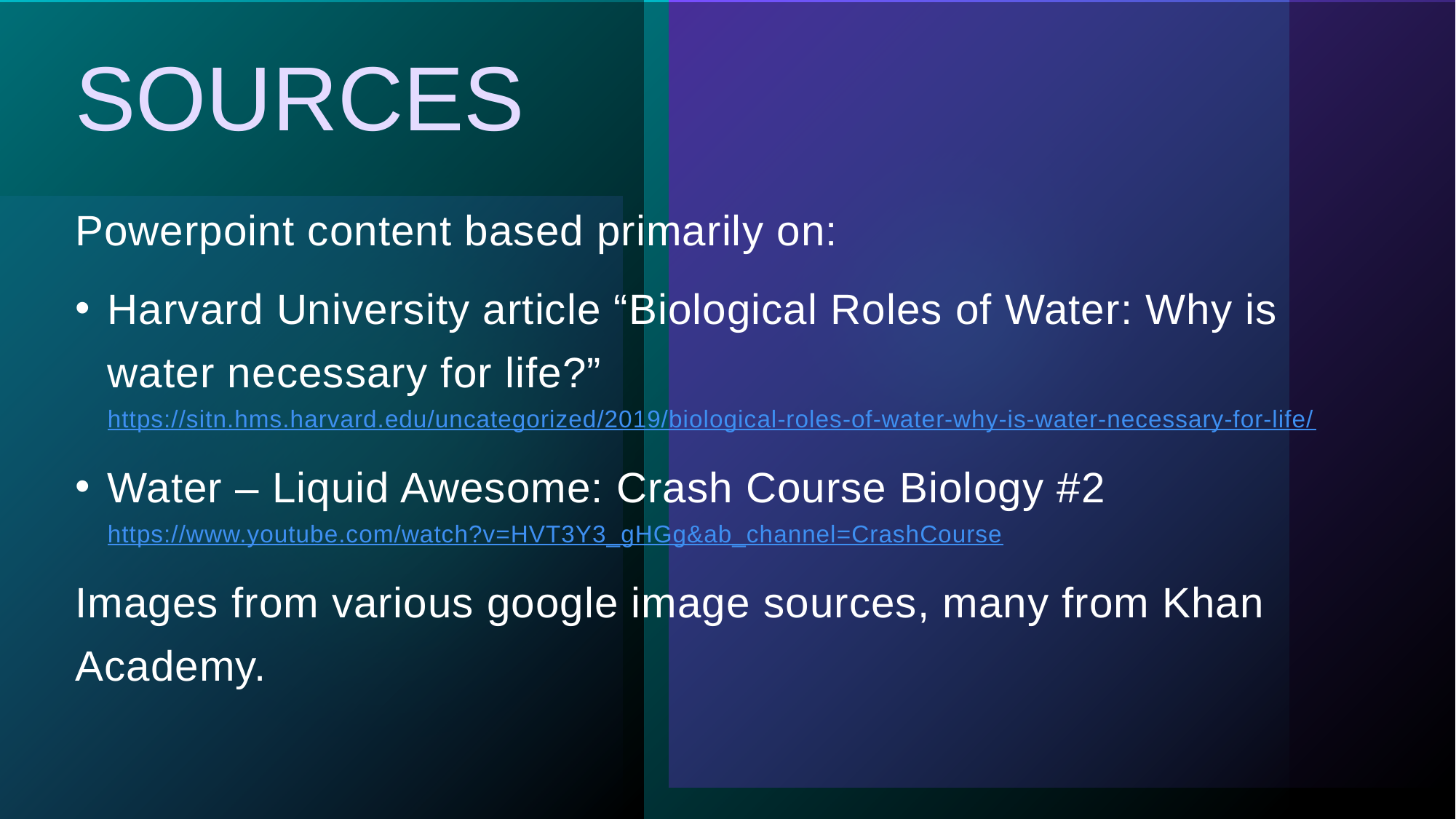

# Sources
Powerpoint content based primarily on:
Harvard University article “Biological Roles of Water: Why is water necessary for life?”
https://sitn.hms.harvard.edu/uncategorized/2019/biological-roles-of-water-why-is-water-necessary-for-life/
Water – Liquid Awesome: Crash Course Biology #2 https://www.youtube.com/watch?v=HVT3Y3_gHGg&ab_channel=CrashCourse
Images from various google image sources, many from Khan Academy.